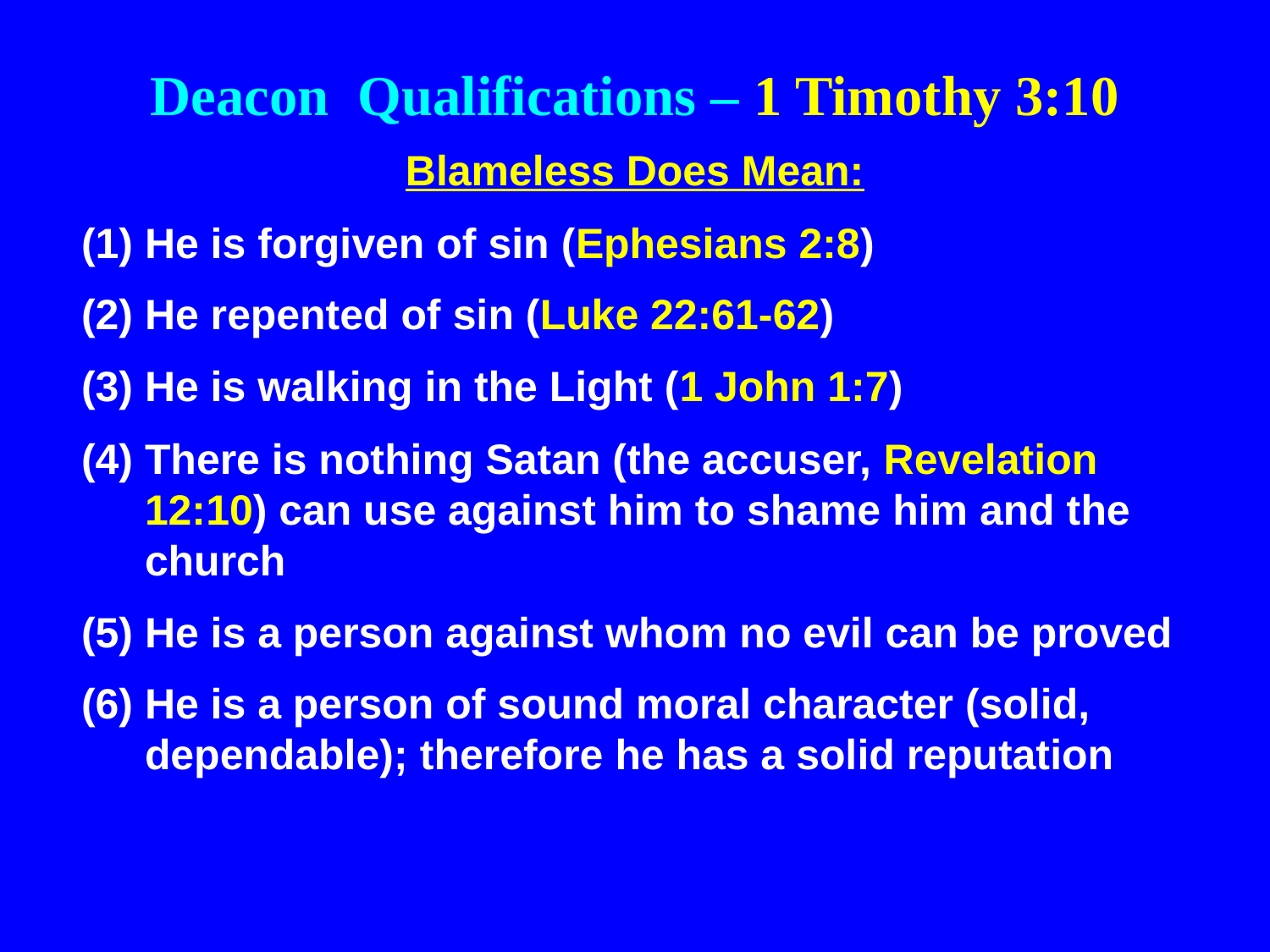

Deacon  Qualifications – 1 Timothy 3:10
Blameless Does Mean:
He is forgiven of sin (Ephesians 2:8)
He repented of sin (Luke 22:61-62)
He is walking in the Light (1 John 1:7)
There is nothing Satan (the accuser, Revelation 12:10) can use against him to shame him and the church
He is a person against whom no evil can be proved
He is a person of sound moral character (solid, dependable); therefore he has a solid reputation